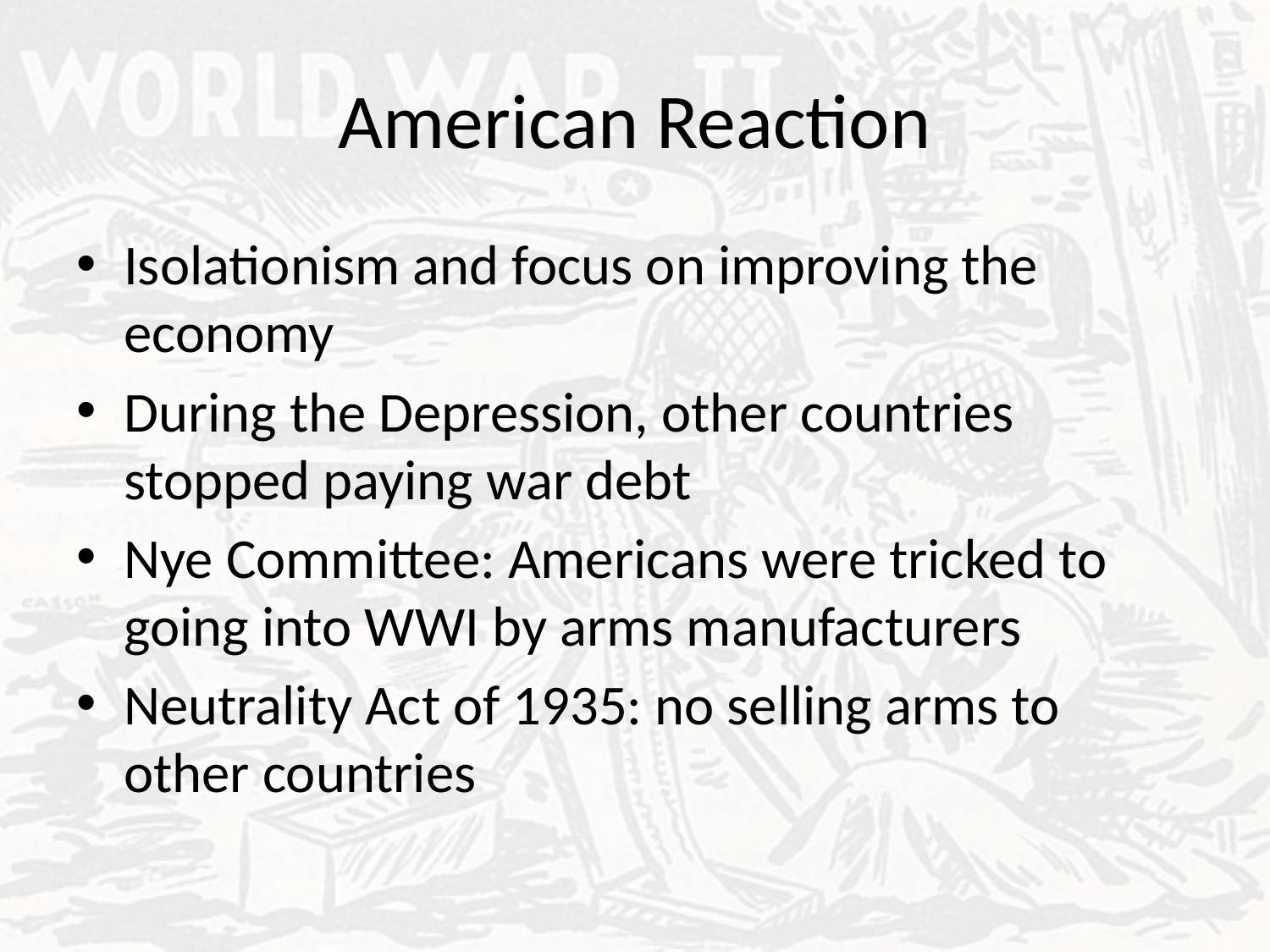

# American Reaction
Isolationism and focus on improving the economy
During the Depression, other countries stopped paying war debt
Nye Committee: Americans were tricked to going into WWI by arms manufacturers
Neutrality Act of 1935: no selling arms to other countries